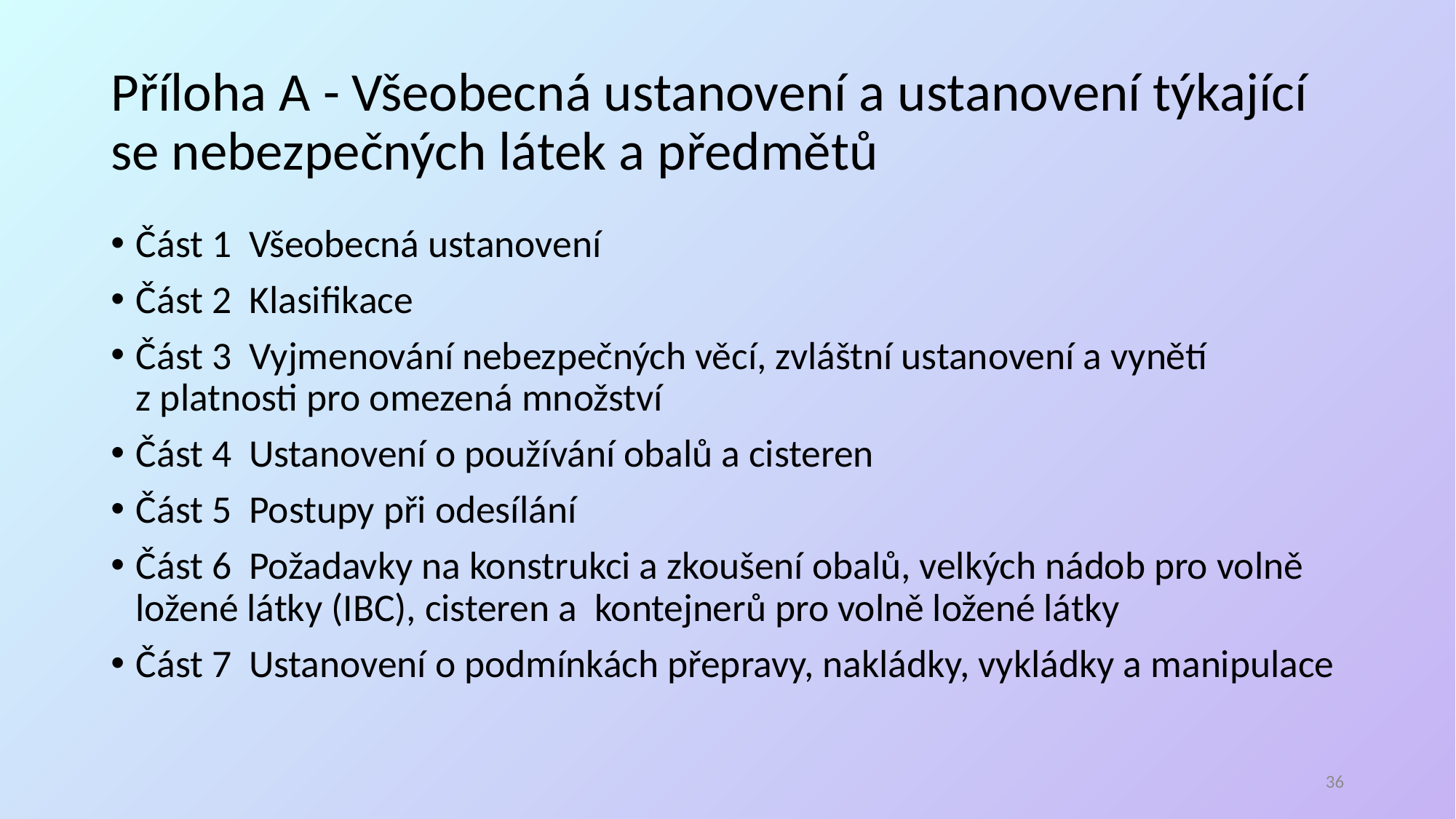

# Příloha A - Všeobecná ustanovení a ustanovení týkající se nebezpečných látek a předmětů
Část 1  Všeobecná ustanovení
Část 2  Klasifikace
Část 3  Vyjmenování nebezpečných věcí, zvláštní ustanovení a vynětí z platnosti pro omezená množství
Část 4  Ustanovení o používání obalů a cisteren
Část 5  Postupy při odesílání
Část 6  Požadavky na konstrukci a zkoušení obalů, velkých nádob pro volně ložené látky (IBC), cisteren a  kontejnerů pro volně ložené látky
Část 7  Ustanovení o podmínkách přepravy, nakládky, vykládky a manipulace

36